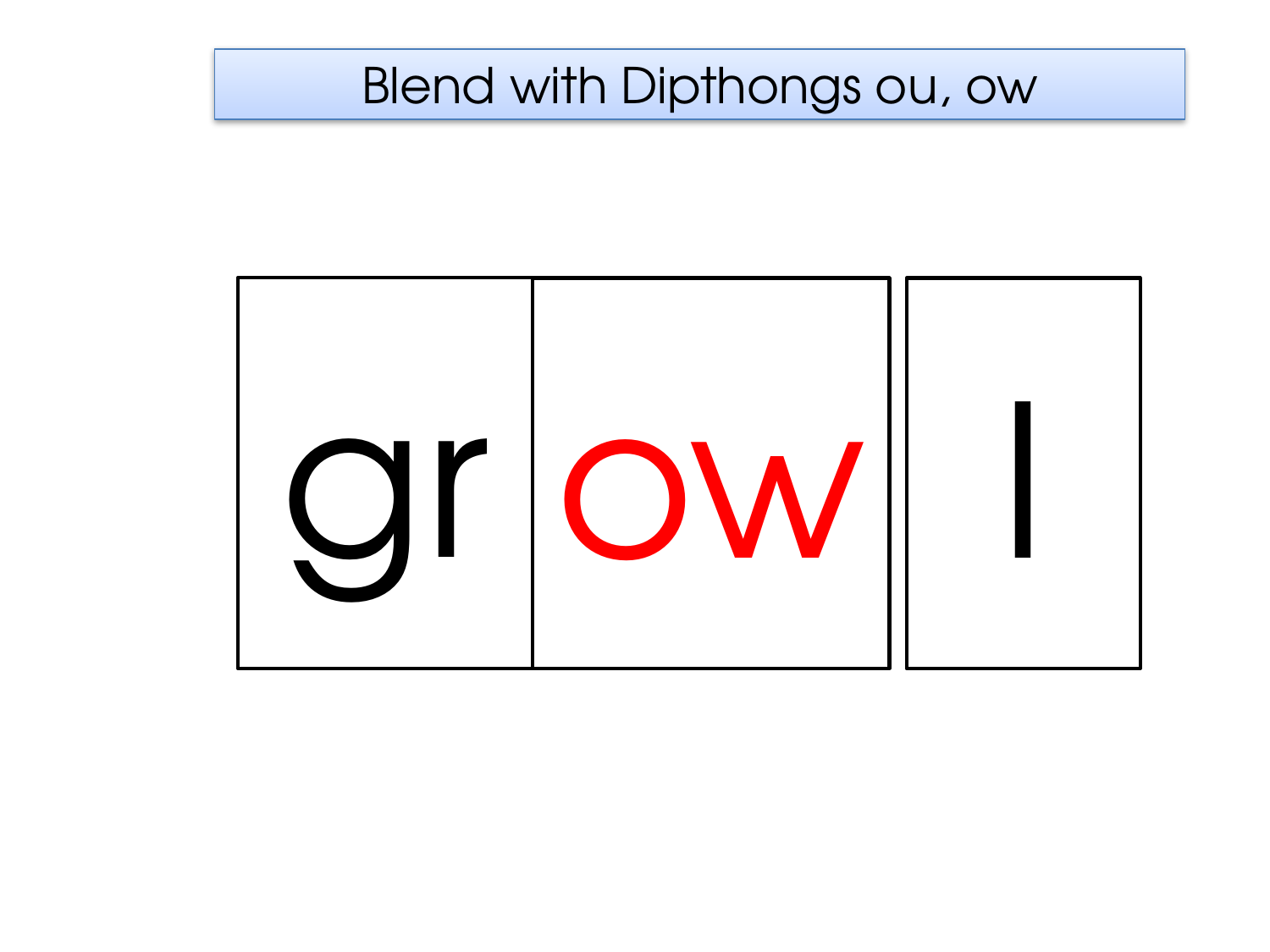

Blend with Dipthongs ou, ow
gr
ow
l